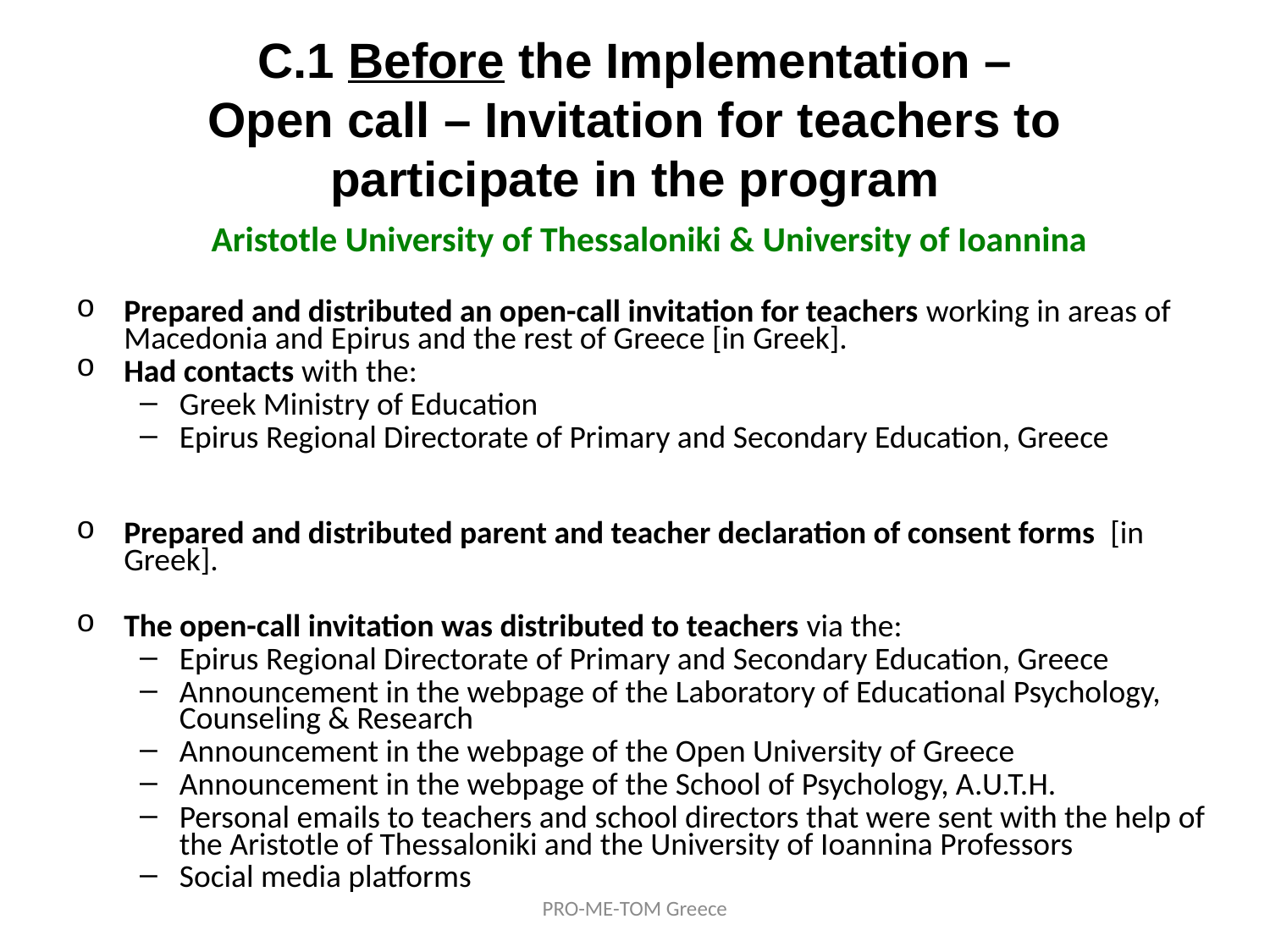

# C.1 Before the Implementation – Open call – Invitation for teachers to participate in the program
Aristotle University of Thessaloniki & University of Ioannina

Prepared and distributed an open-call invitation for teachers working in areas of Macedonia and Epirus and the rest of Greece [in Greek].
Had contacts with the:
Greek Ministry of Education
Epirus Regional Directorate of Primary and Secondary Education, Greece

Prepared and distributed parent and teacher declaration of consent forms  [in Greek].

The open-call invitation was distributed to teachers via the:
Epirus Regional Directorate of Primary and Secondary Education, Greece
Announcement in the webpage of the Laboratory of Educational Psychology, Counseling & Research
Announcement in the webpage of the Open University of Greece
Announcement in the webpage of the School of Psychology, A.U.T.H.
Personal emails to teachers and school directors that were sent with the help of the Aristotle of Thessaloniki and the University of Ioannina Professors
Social media platforms

PRO-ME-TOM Greece